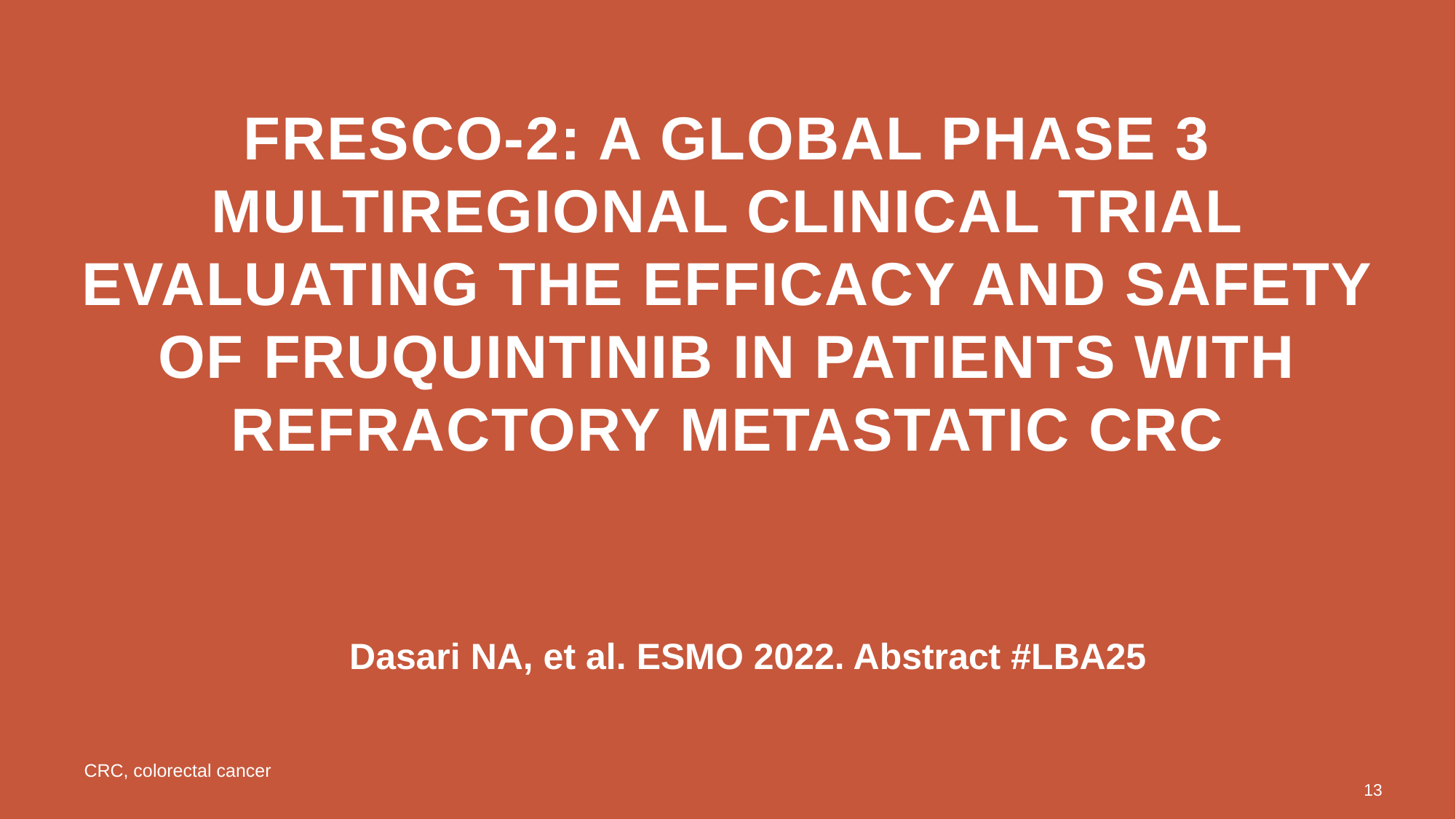

# FRESCO-2: A global phase 3 multiregional clinical trial evaluating the efficacy and safety of fruquintinib in patients with refractory metastatic crc
Dasari NA, et al. ESMO 2022. Abstract #LBA25
CRC, colorectal cancer
13